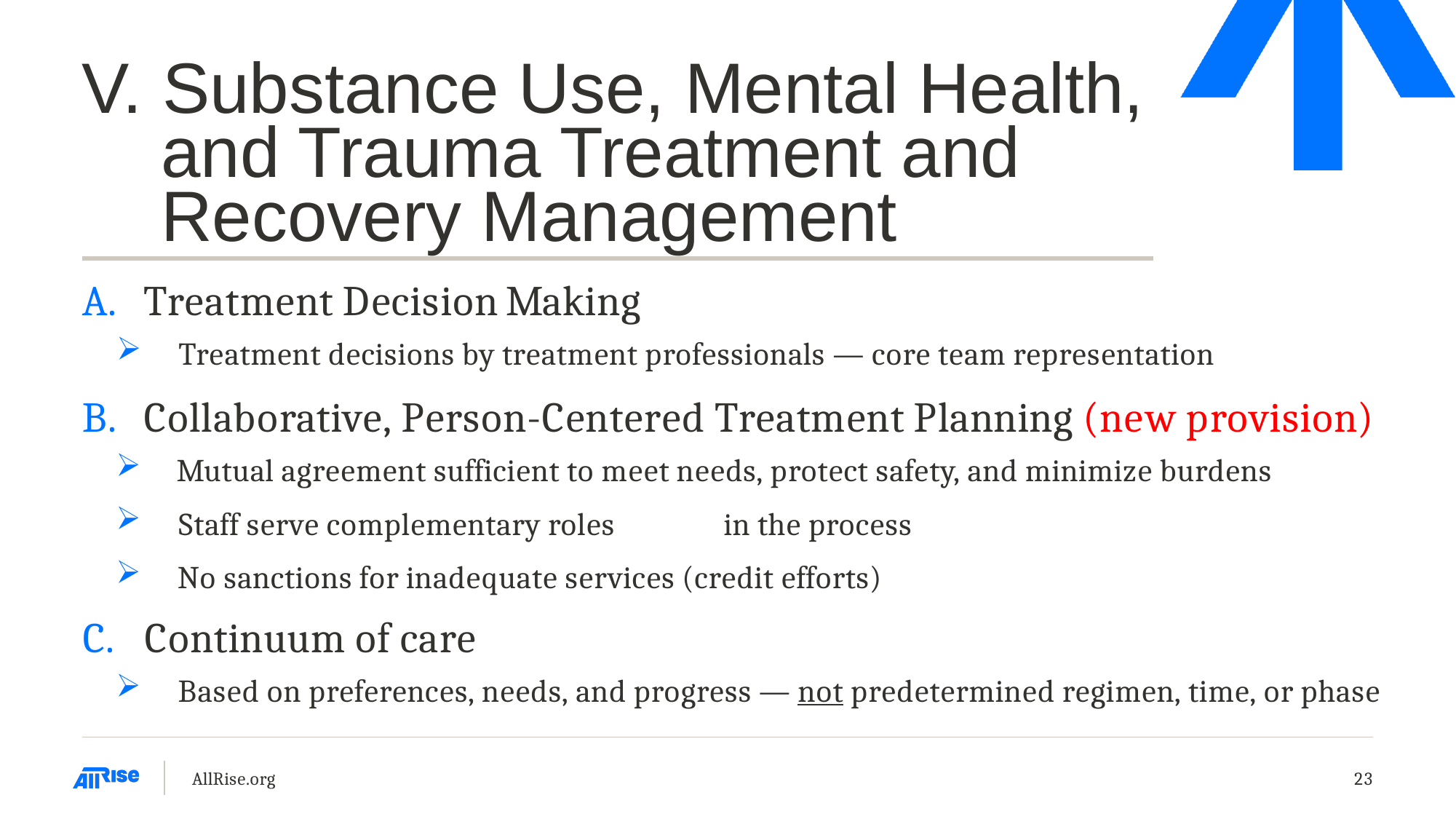

# V. Substance Use, Mental Health, and Trauma Treatment and Recovery Management
Treatment Decision Making
Treatment decisions by treatment professionals — core team representation
Collaborative, Person-Centered Treatment Planning (new provision)
Mutual agreement sufficient to meet needs, protect safety, and minimize burdens
Staff serve complementary roles	in the process
No sanctions for inadequate services (credit efforts)
Continuum of care
Based on preferences, needs, and progress — not predetermined regimen, time, or phase
AllRise.org
23